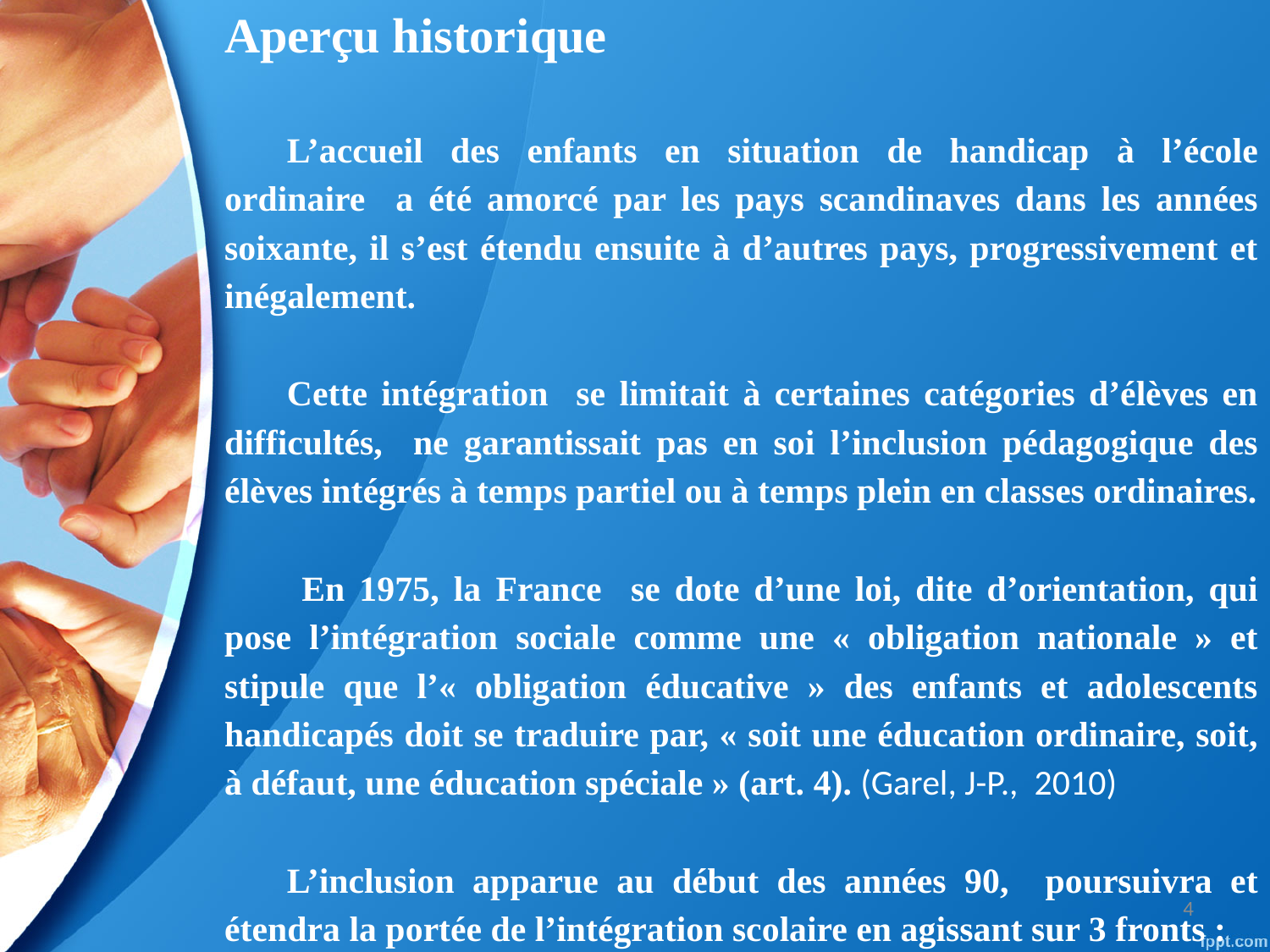

Aperçu historique

L’accueil des enfants en situation de handicap à l’école ordinaire  a été amorcé par les pays scandinaves dans les années soixante, il s’est étendu ensuite à d’autres pays, progressivement et inégalement.

Cette intégration  se limitait à certaines catégories d’élèves en difficultés,  ne garantissait pas en soi l’inclusion pédagogique des élèves intégrés à temps partiel ou à temps plein en classes ordinaires.

 En 1975, la France  se dote d’une loi, dite d’orientation, qui pose l’intégration sociale comme une « obligation nationale » et stipule que l’« obligation éducative » des enfants et adolescents handicapés doit se traduire par, « soit une éducation ordinaire, soit, à défaut, une éducation spéciale » (art. 4). (Garel, J-P.,  2010)

L’inclusion apparue au début des années 90,  poursuivra et étendra la portée de l’intégration scolaire en agissant sur 3 fronts :
4